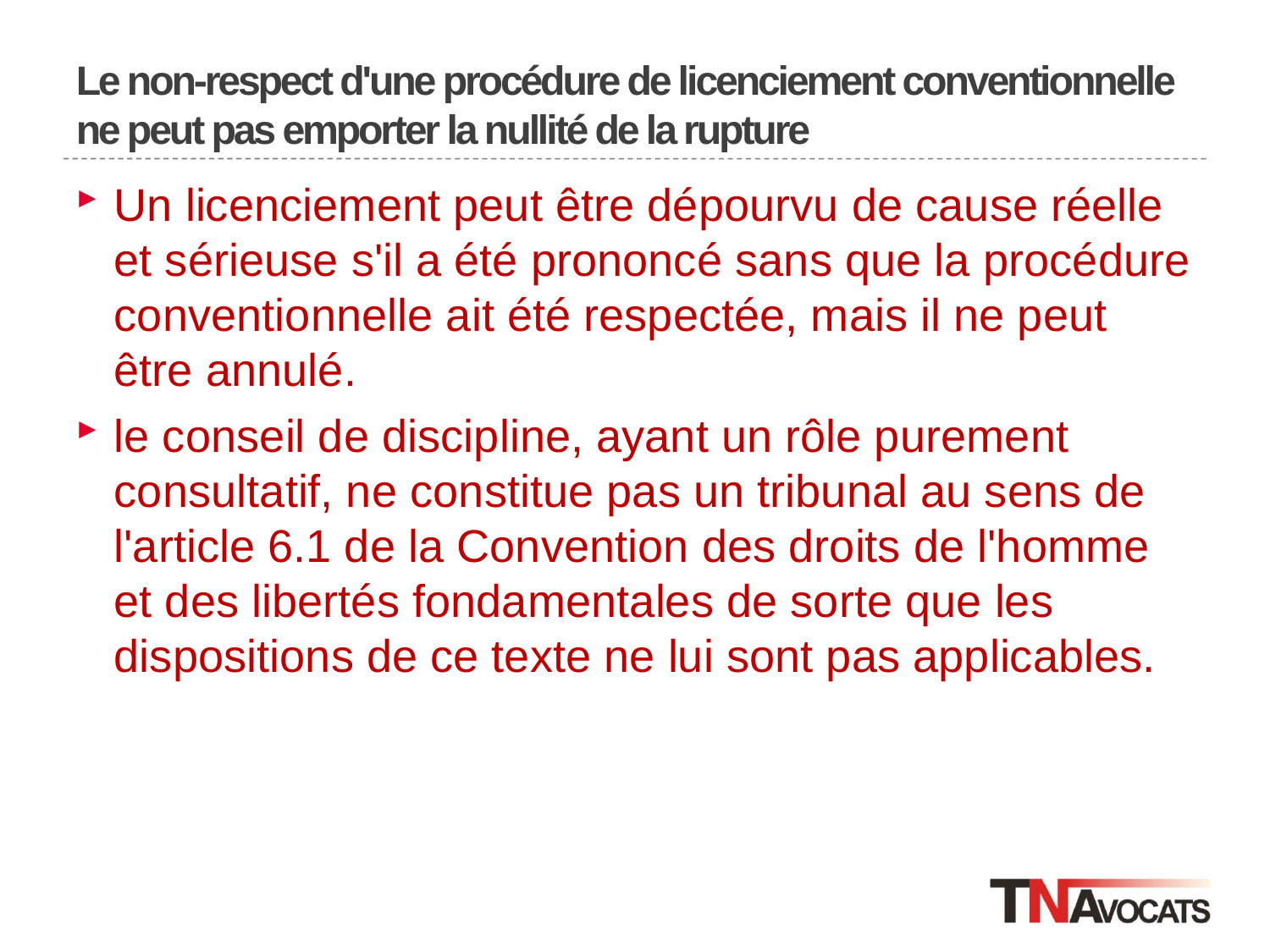

# Le non-respect d'une procédure de licenciement conventionnelle ne peut pas emporter la nullité de la rupture
Un licenciement peut être dépourvu de cause réelle et sérieuse s'il a été prononcé sans que la procédure conventionnelle ait été respectée, mais il ne peut être annulé.
le conseil de discipline, ayant un rôle purement consultatif, ne constitue pas un tribunal au sens de l'article 6.1 de la Convention des droits de l'homme et des libertés fondamentales de sorte que les dispositions de ce texte ne lui sont pas applicables.